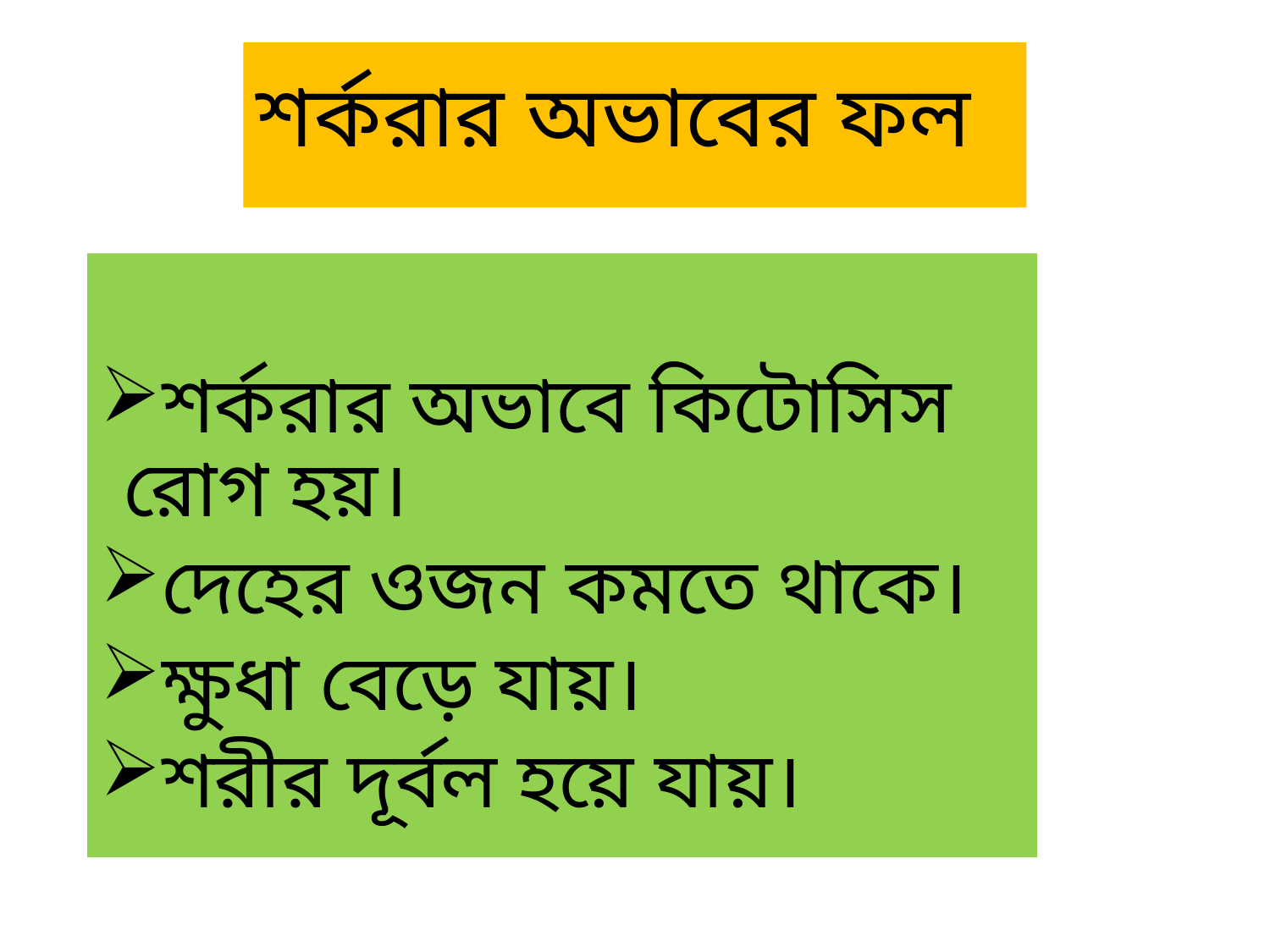

# শর্করার অভাবের ফল

শর্করার অভাবে কিটোসিস রোগ হয়।
দেহের ওজন কমতে থাকে।
ক্ষুধা বেড়ে যায়।
শরীর দূর্বল হয়ে যায়।